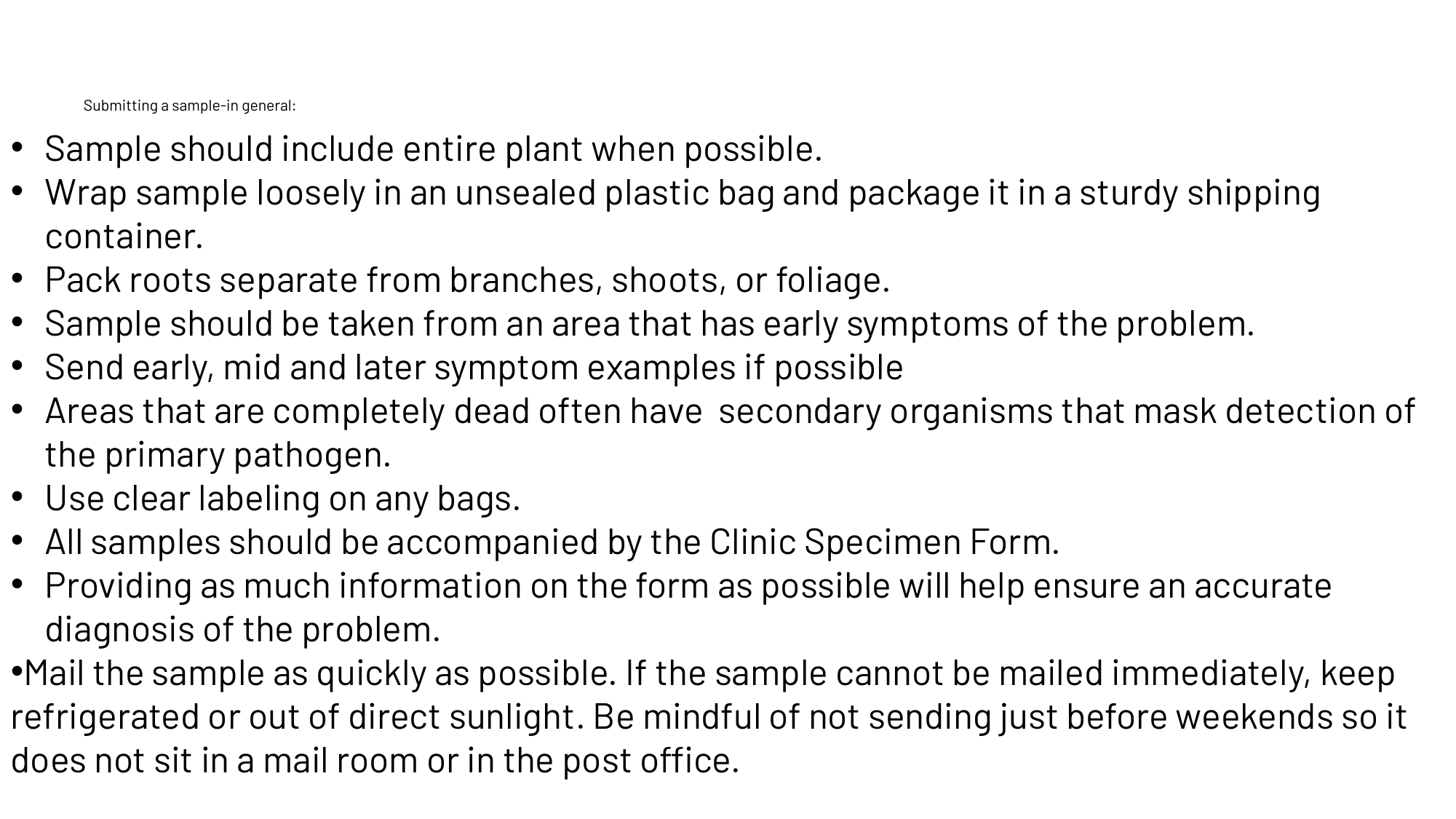

# Submitting a sample-in general:
Sample should include entire plant when possible.
Wrap sample loosely in an unsealed plastic bag and package it in a sturdy shipping container.
Pack roots separate from branches, shoots, or foliage.
Sample should be taken from an area that has early symptoms of the problem.
Send early, mid and later symptom examples if possible
Areas that are completely dead often have  secondary organisms that mask detection of the primary pathogen.
Use clear labeling on any bags.
All samples should be accompanied by the Clinic Specimen Form.
Providing as much information on the form as possible will help ensure an accurate diagnosis of the problem.
Mail the sample as quickly as possible. If the sample cannot be mailed immediately, keep refrigerated or out of direct sunlight. Be mindful of not sending just before weekends so it does not sit in a mail room or in the post office.